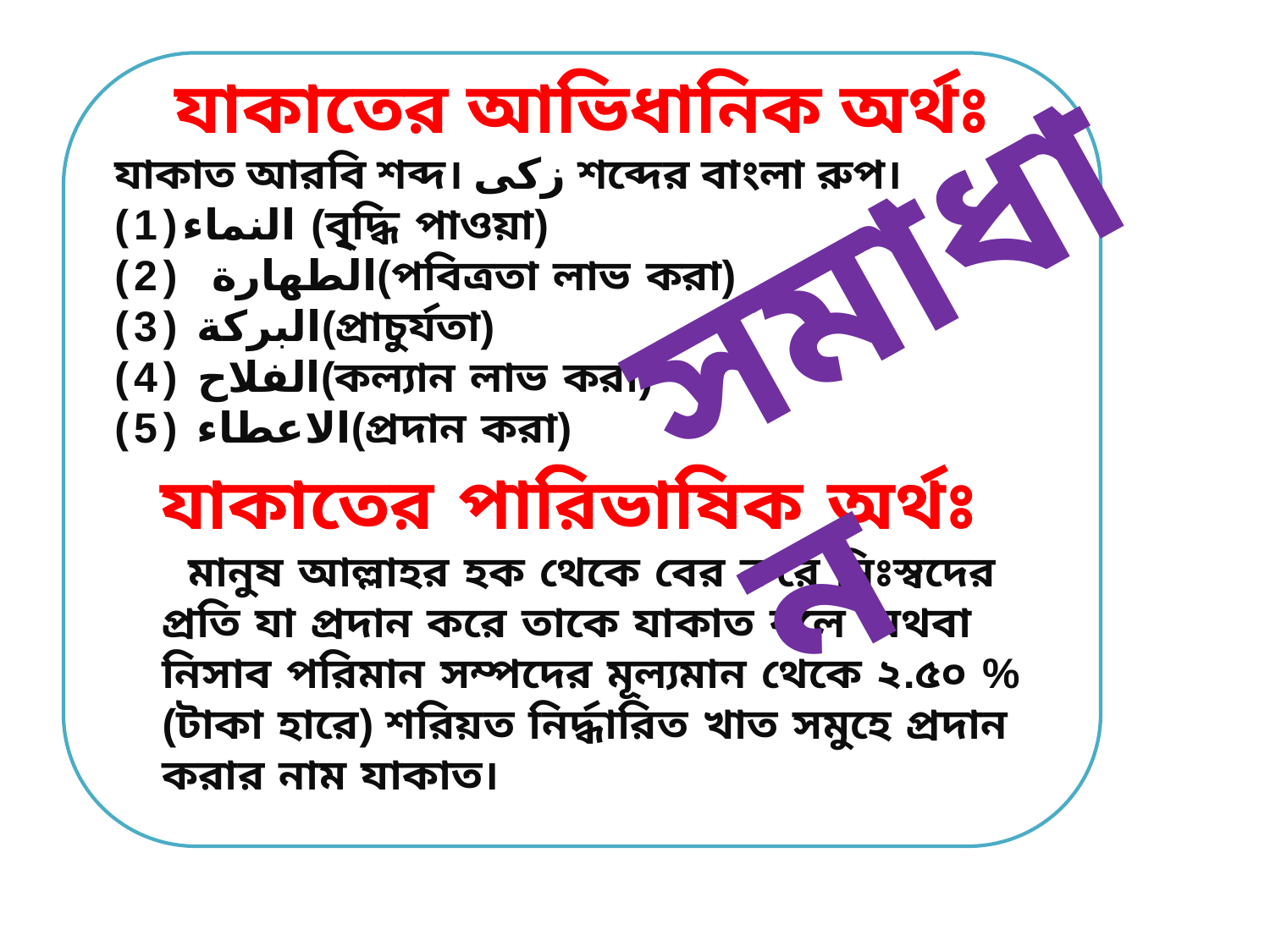

যাকাতের আভিধানিক অর্থঃ
যাকাত আরবি শব্দ। زكى শব্দের বাংলা রুপ।
النماء (বৃ্দ্ধি পাওয়া)
  الطهارة(পবিত্রতা লাভ করা)
 البركة(প্রাচুর্যতা)
 الفلاح(কল্যান লাভ করা)
 الاعطاء(প্রদান করা)
যাকাতের পারিভাষিক অর্থঃ
      মানুষ আল্লাহর হক থেকে বের করে নিঃস্বদের প্রতি যা প্রদান করে তাকে যাকাত বলে অথবা  নিসাব পরিমান সম্পদের মূল্যমান থেকে ২.৫০ %  (টাকা হারে) শরিয়ত নির্দ্ধারিত খাত সমুহে প্রদান করার নাম যাকাত।

সমাধান